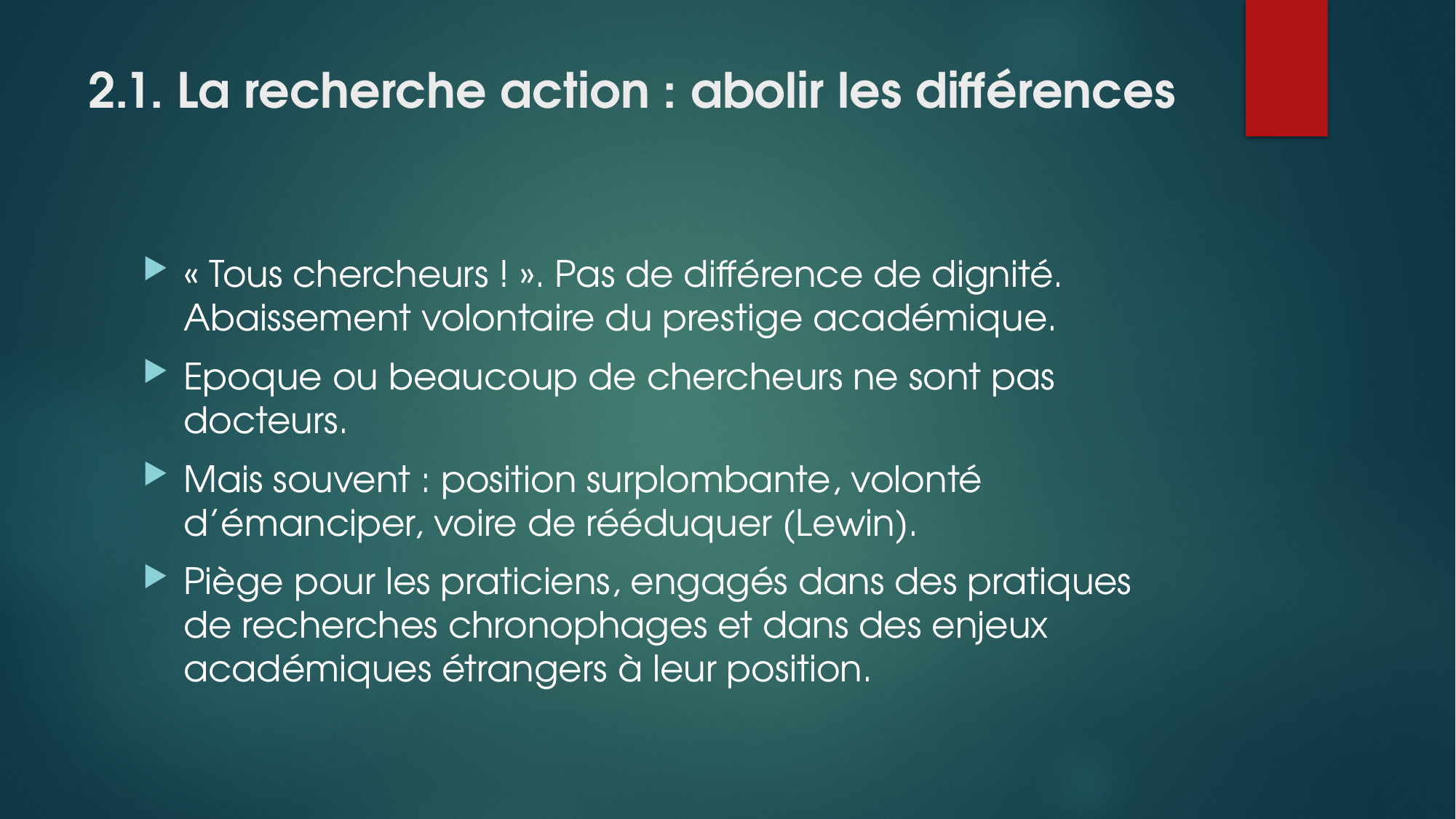

# 2.1. La recherche action : abolir les différences
« Tous chercheurs ! ». Pas de différence de dignité. Abaissement volontaire du prestige académique.
Epoque ou beaucoup de chercheurs ne sont pas docteurs.
Mais souvent : position surplombante, volonté d’émanciper, voire de rééduquer (Lewin).
Piège pour les praticiens, engagés dans des pratiques de recherches chronophages et dans des enjeux académiques étrangers à leur position.